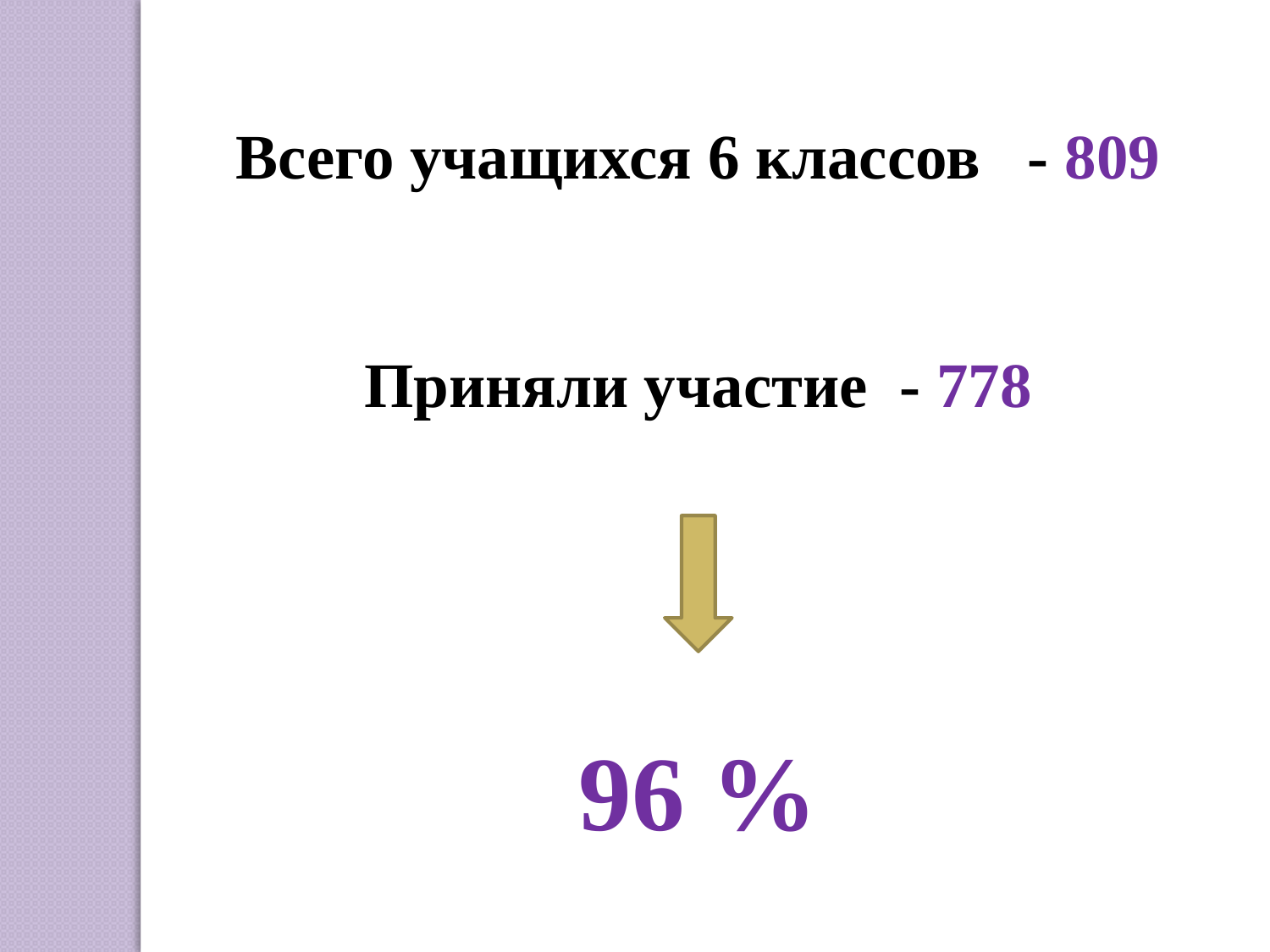

Всего учащихся 6 классов   - 809

Приняли участие  - 778

96 %